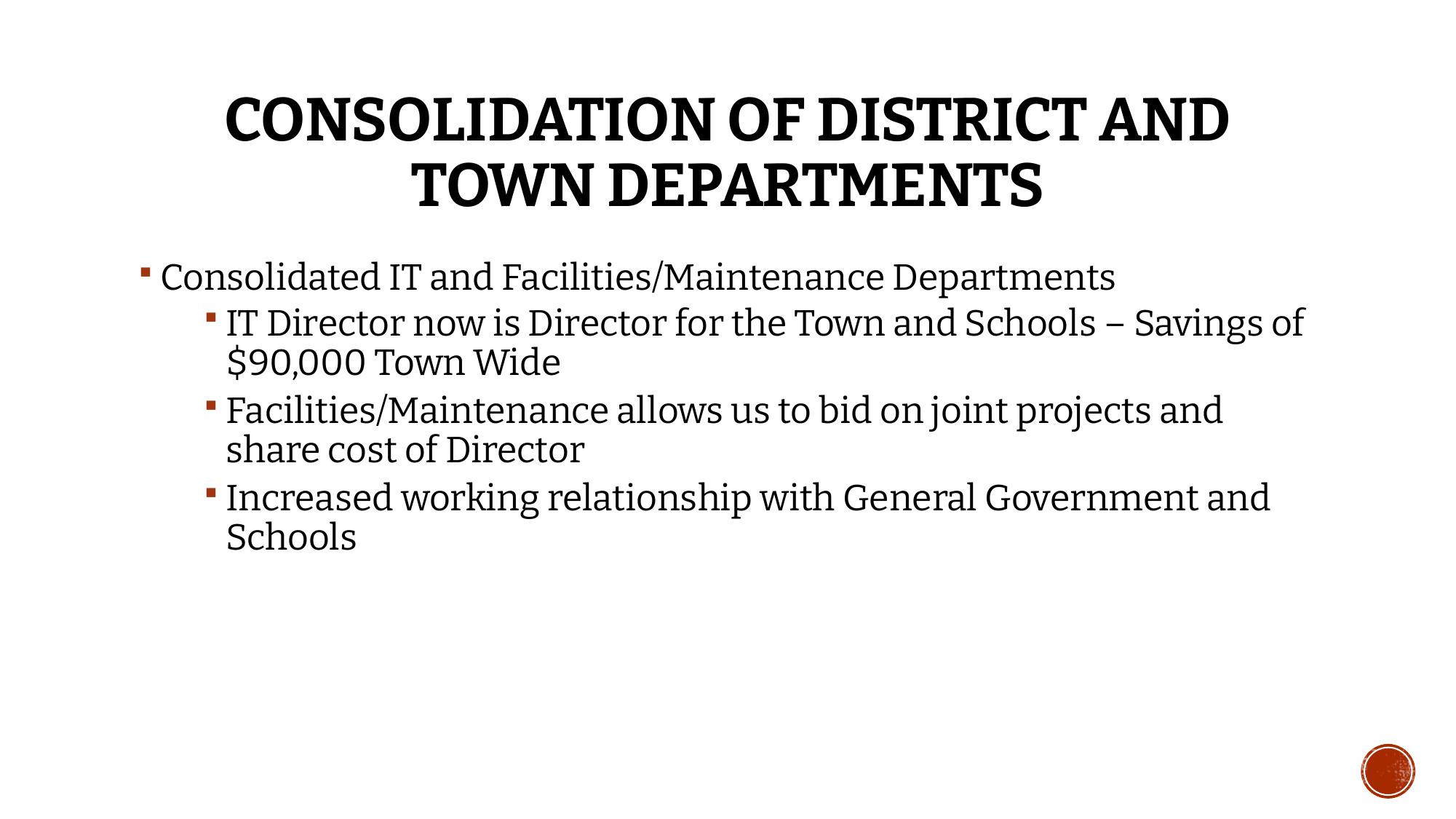

# Consolidation of District and Town Departments
Consolidated IT and Facilities/Maintenance Departments
IT Director now is Director for the Town and Schools – Savings of $90,000 Town Wide
Facilities/Maintenance allows us to bid on joint projects and share cost of Director
Increased working relationship with General Government and Schools